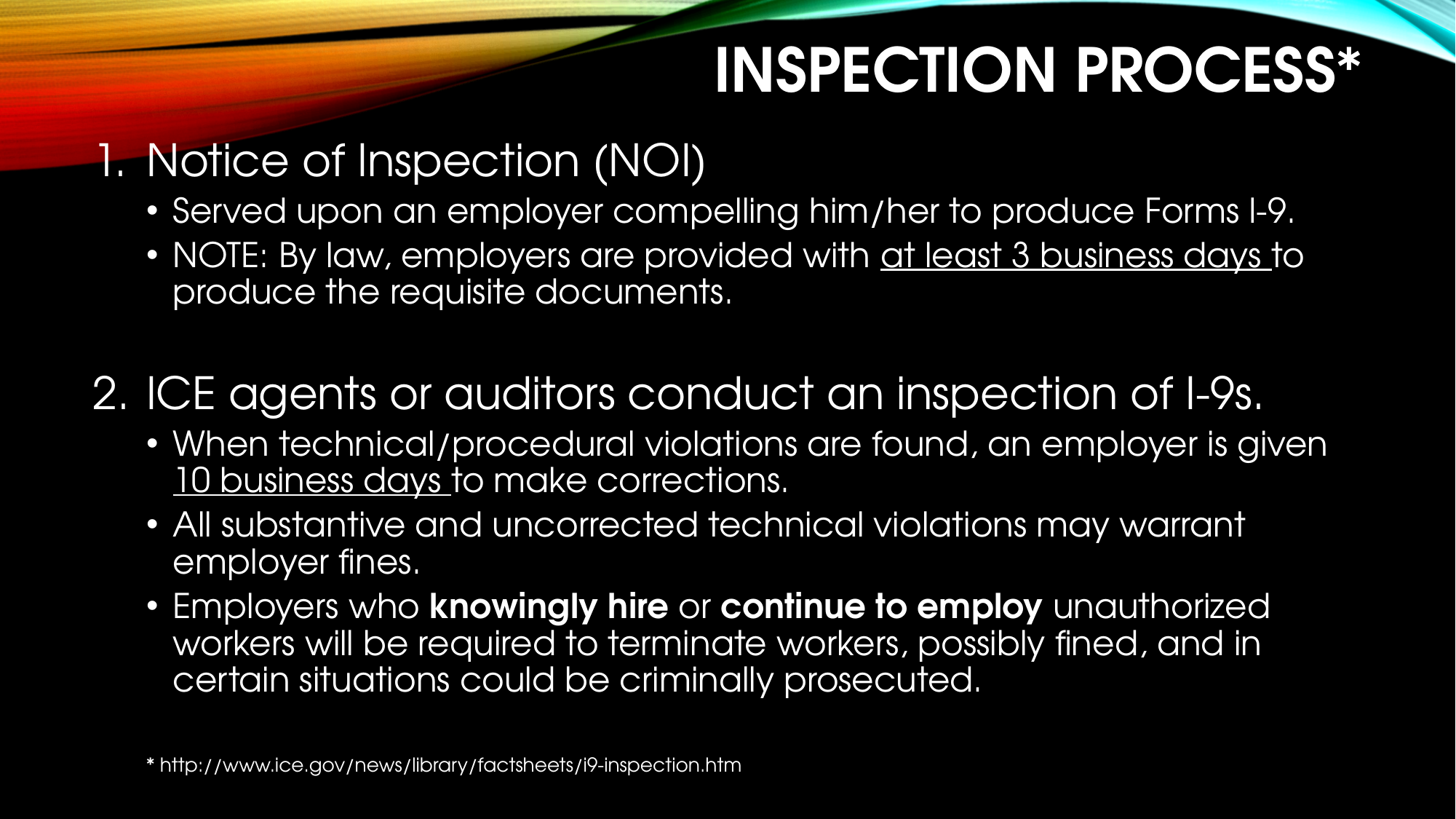

# Inspection process*
Notice of Inspection (NOI)
Served upon an employer compelling him/her to produce Forms I-9.
NOTE: By law, employers are provided with at least 3 business days to produce the requisite documents.

ICE agents or auditors conduct an inspection of I-9s.
When technical/procedural violations are found, an employer is given 10 business days to make corrections.
All substantive and uncorrected technical violations may warrant employer fines.
Employers who knowingly hire or continue to employ unauthorized workers will be required to terminate workers, possibly fined, and in certain situations could be criminally prosecuted.

						* http://www.ice.gov/news/library/factsheets/i9-inspection.htm